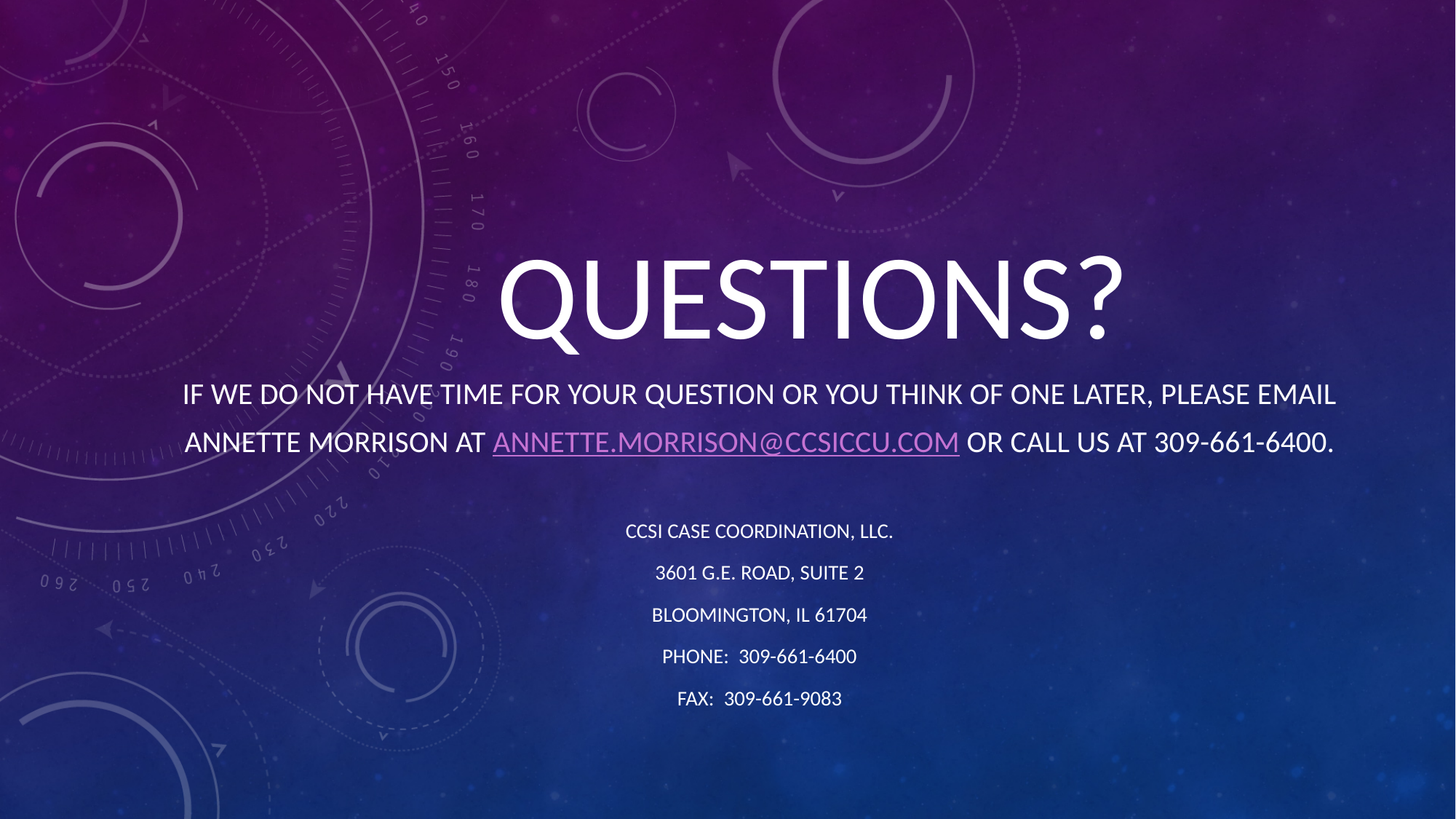

# Questions?
If we do not have time for your question or you think of one later, please email
Annette Morrison at Annette.Morrison@ccsiccu.com or call us at 309-661-6400.

CCSI Case Coordination, LLC.
3601 G.E. Road, Suite 2
Bloomington, IL 61704
Phone:  309-661-6400
FaX:  309-661-9083